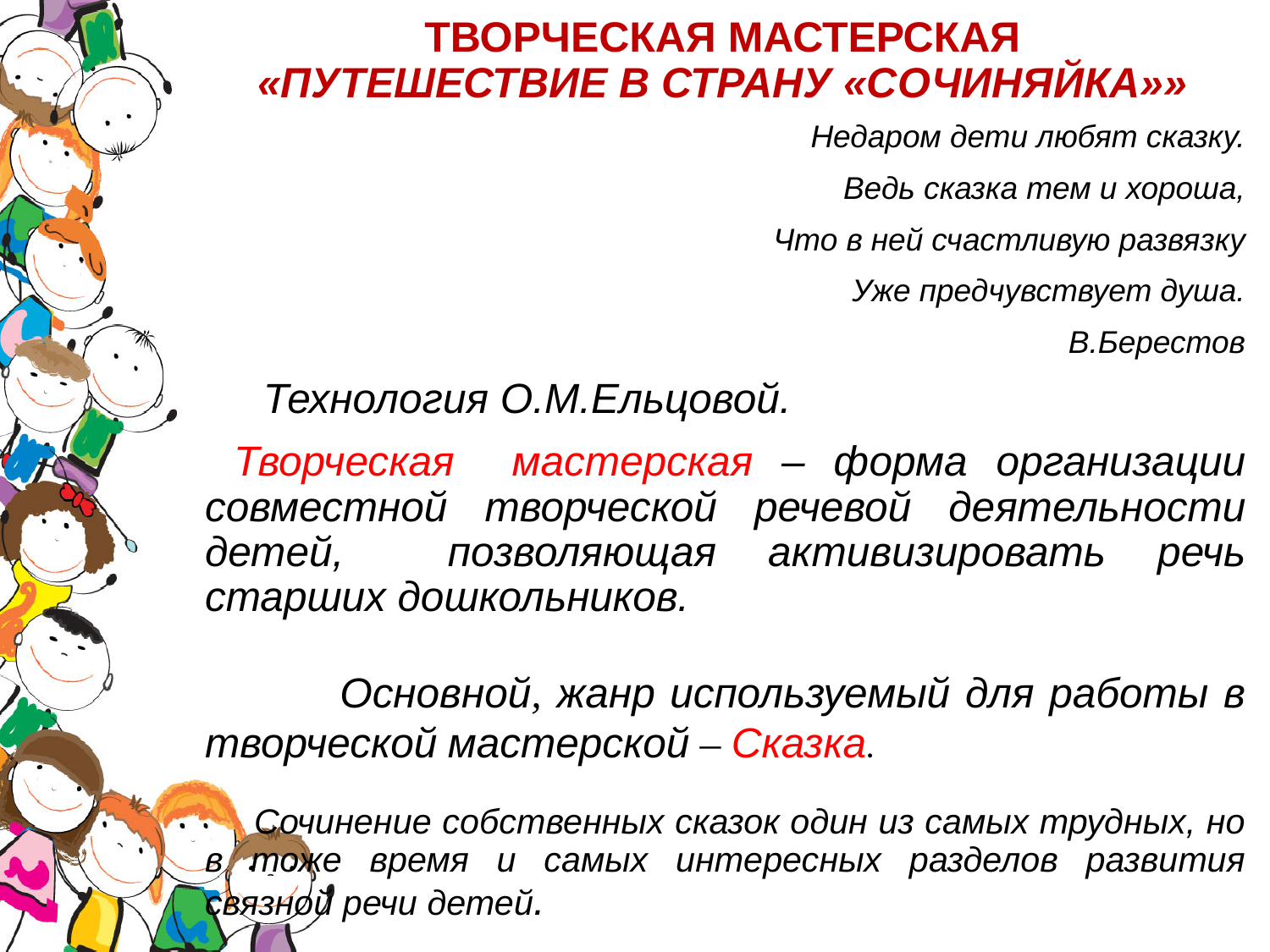

# ТВОРЧЕСКАЯ МАСТЕРСКАЯ «ПУТЕШЕСТВИЕ В СТРАНУ «СОЧИНЯЙКА»»
Недаром дети любят сказку.
Ведь сказка тем и хороша,
Что в ней счастливую развязку
Уже предчувствует душа.
В.Берестов
     Технология О.М.Ельцовой.
 Творческая  мастерская – форма организации совместной творческой речевой деятельности детей,  позволяющая активизировать речь старших дошкольников.

         Основной, жанр используемый для работы в творческой мастерской – Сказка.

Сочинение собственных сказок один из самых трудных, но в тоже время и самых интересных разделов развития связной речи детей.